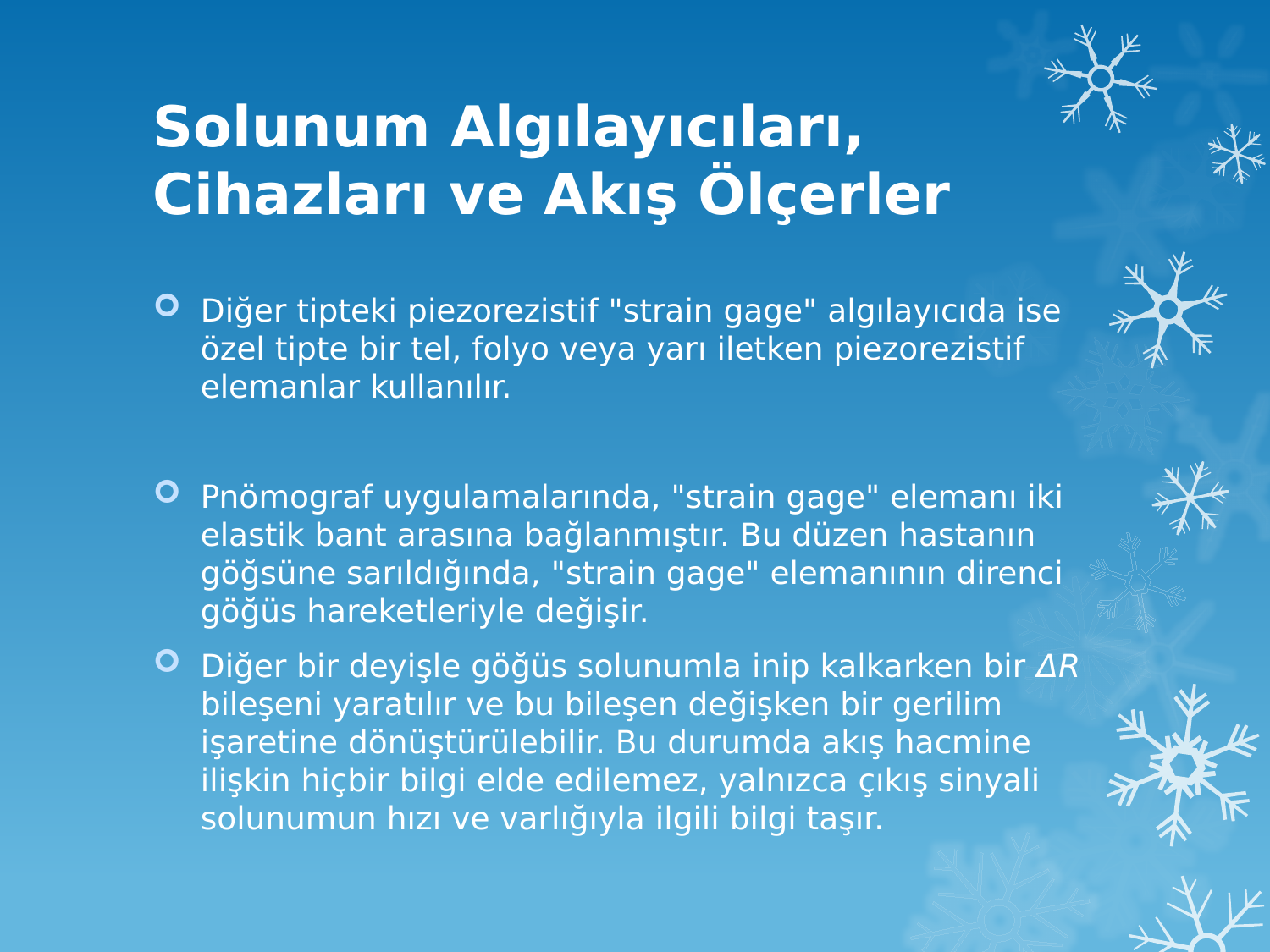

# Solunum Algılayıcıları, Cihazları ve Akış Ölçerler
Diğer tipteki piezorezistif "strain gage" algılayıcıda ise özel tipte bir tel, folyo veya yarı iletken piezorezistif elemanlar kullanılır.

Pnömograf uygulamalarında, "strain gage" elemanı iki elastik bant arasına bağlanmıştır. Bu düzen hastanın göğsüne sarıldığında, "strain gage" elemanının direnci göğüs hareketleriyle değişir.
Diğer bir deyişle göğüs solunumla inip kalkarken bir ΔR bileşeni yaratılır ve bu bileşen değişken bir gerilim işaretine dönüştürülebilir. Bu durumda akış hacmine ilişkin hiçbir bilgi elde edilemez, yalnızca çıkış sinyali solunumun hızı ve varlığıyla ilgili bilgi taşır.